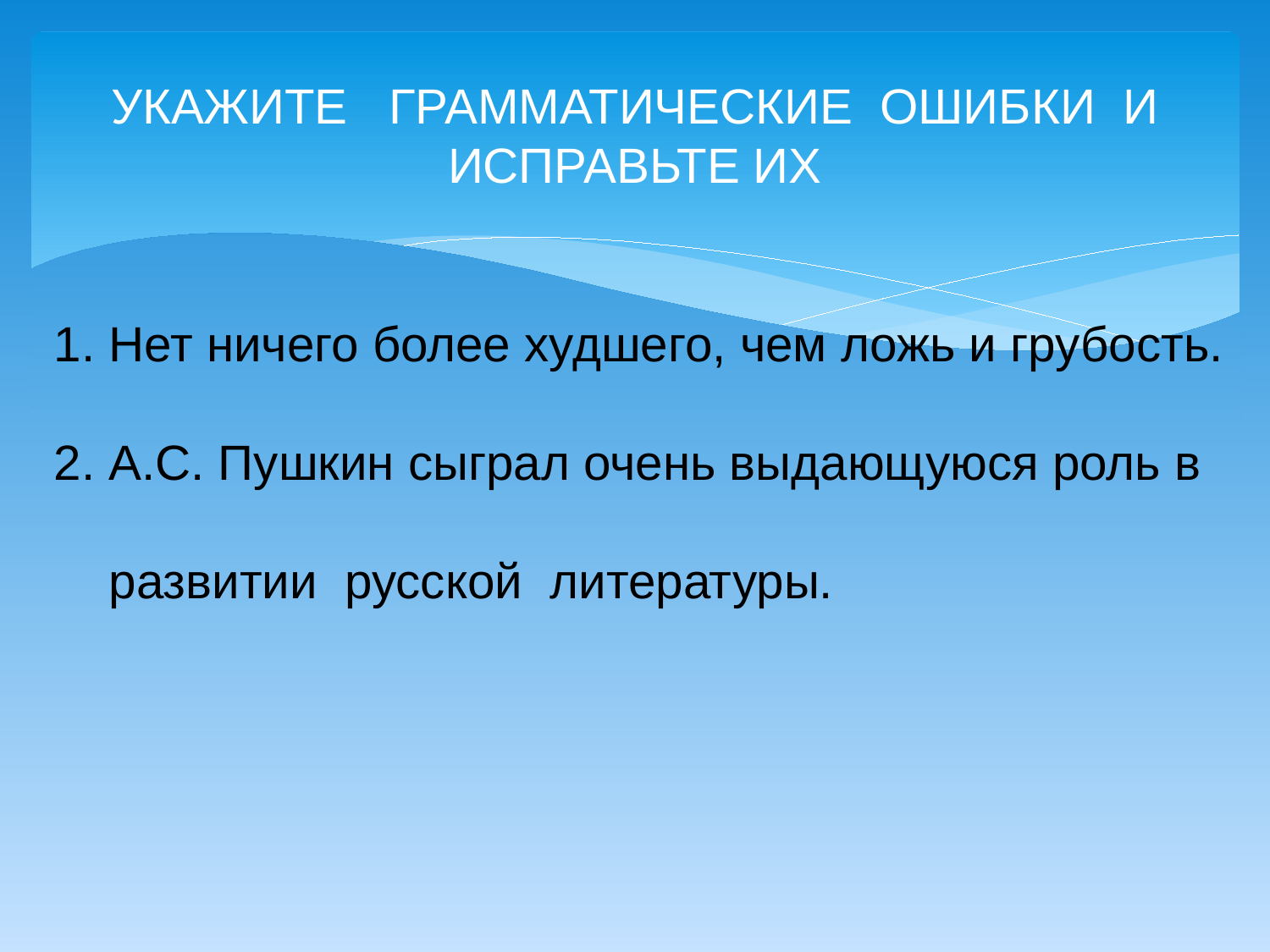

# УКАЖИТЕ   ГРАММАТИЧЕСКИЕ  ОШИБКИ  И ИСПРАВЬТЕ ИХ
1. Нет ничего более худшего, чем ложь и грубость.

2. А.С. Пушкин сыграл очень выдающуюся роль в

    развитии  русской  литературы.